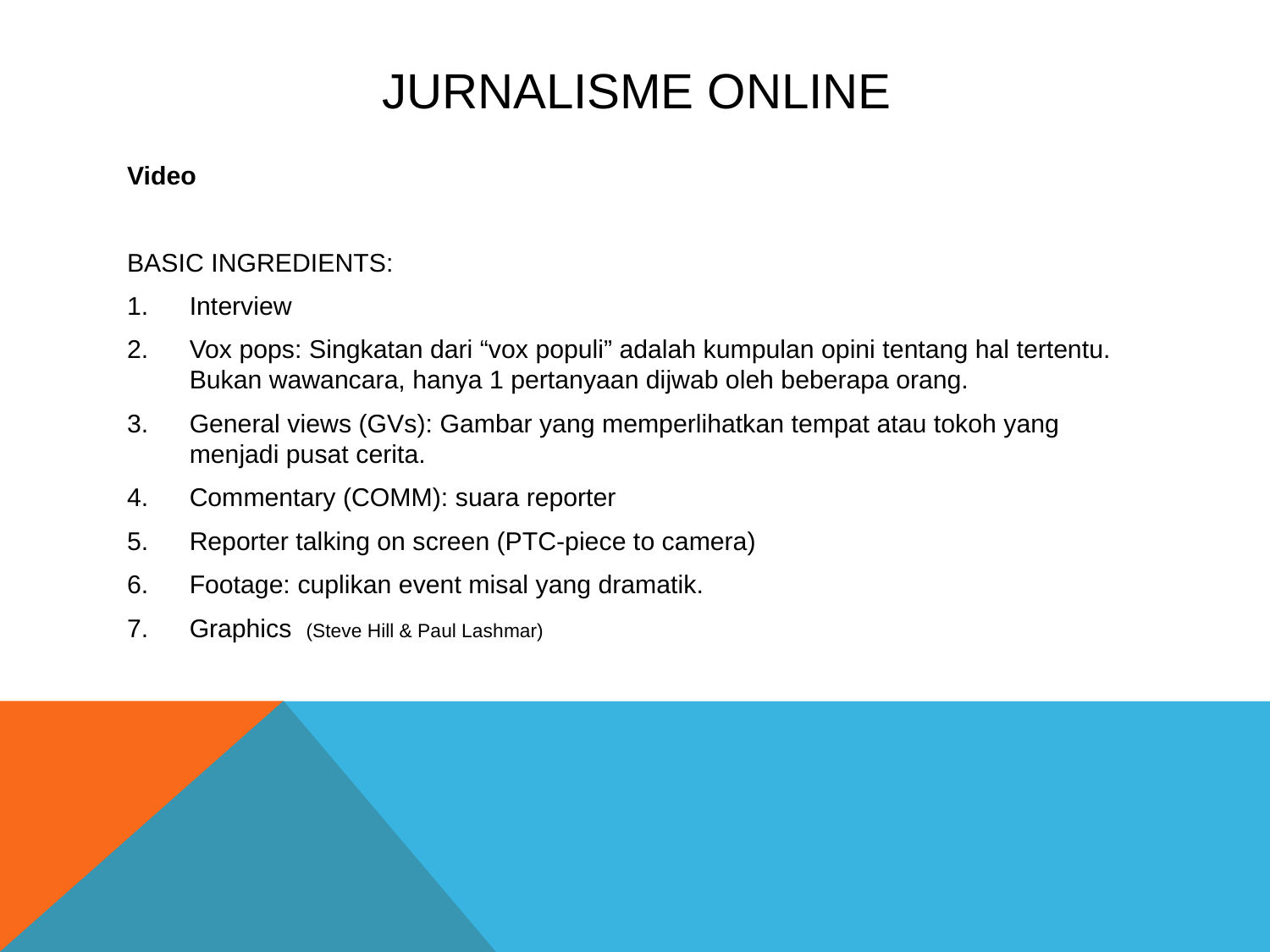

# Jurnalisme Online
Video

BASIC INGREDIENTS:
Interview
Vox pops: Singkatan dari “vox populi” adalah kumpulan opini tentang hal tertentu. Bukan wawancara, hanya 1 pertanyaan dijwab oleh beberapa orang.
General views (GVs): Gambar yang memperlihatkan tempat atau tokoh yang menjadi pusat cerita.
Commentary (COMM): suara reporter
Reporter talking on screen (PTC-piece to camera)
Footage: cuplikan event misal yang dramatik.
Graphics  (Steve Hill & Paul Lashmar)